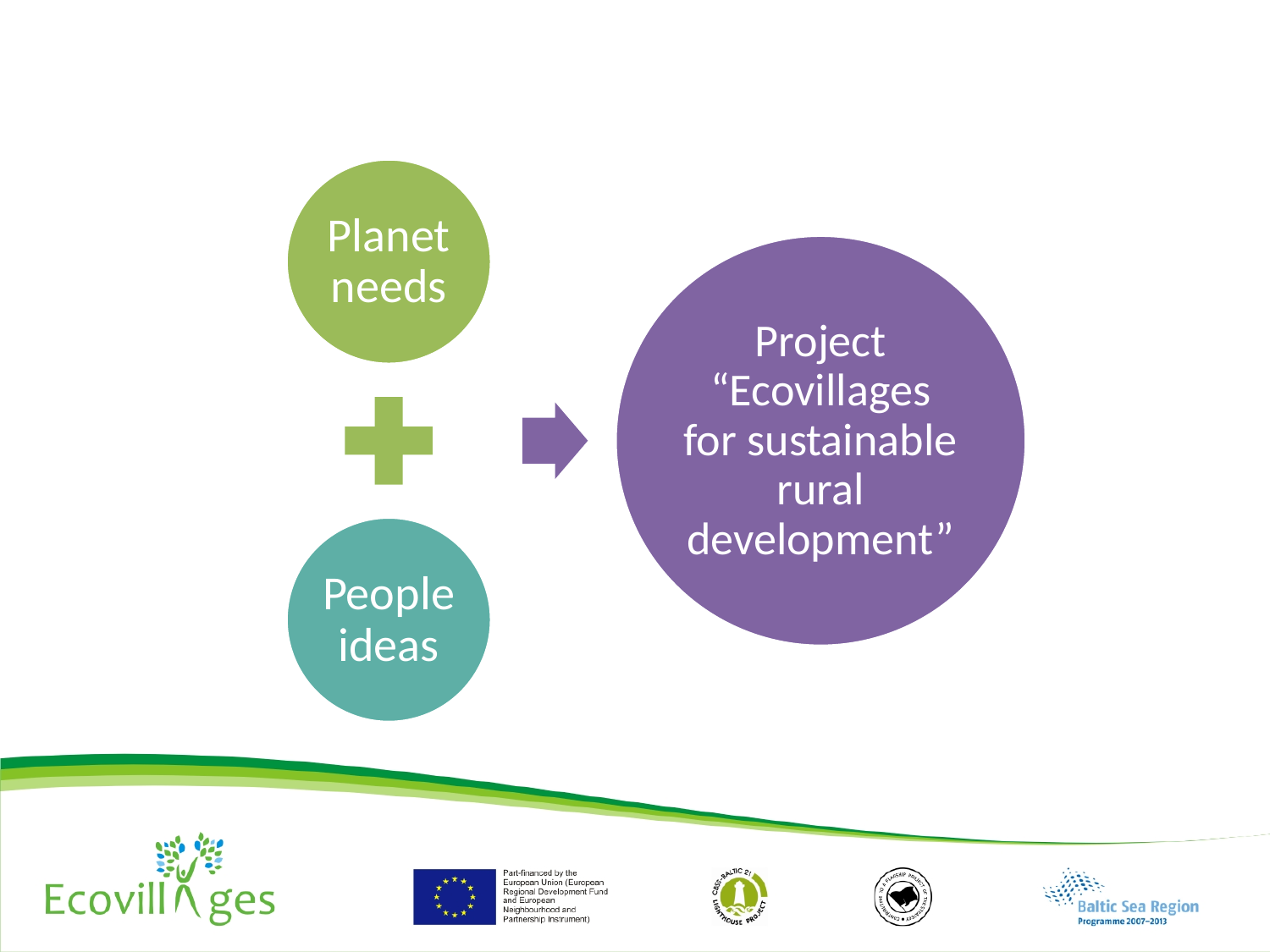

Planet needs

People ideas

Project “Ecovillages for sustainable rural development”